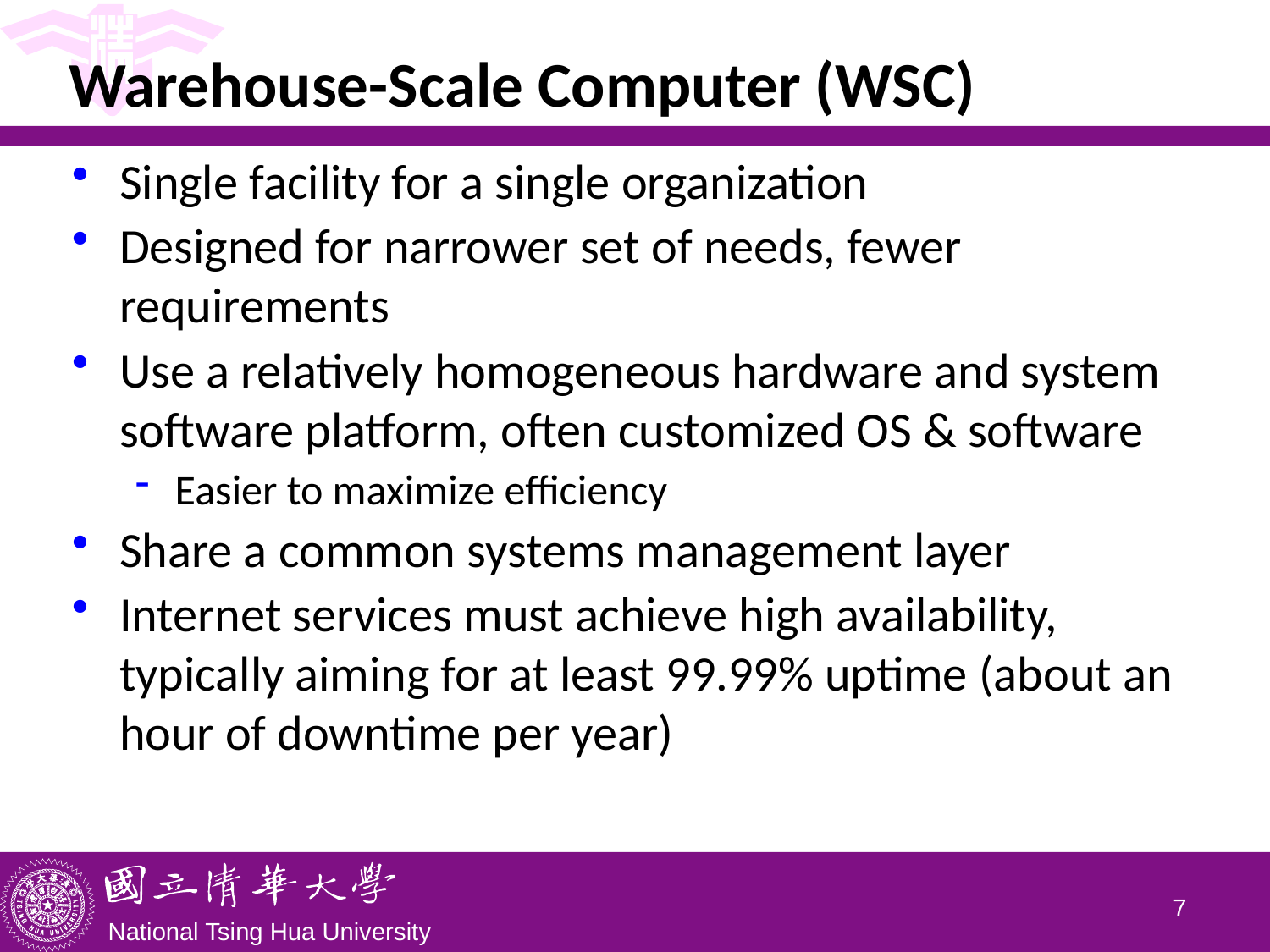

# Warehouse-Scale Computer (WSC)
Single facility for a single organization
Designed for narrower set of needs, fewer requirements
Use a relatively homogeneous hardware and system software platform, often customized OS & software
Easier to maximize efficiency
Share a common systems management layer
Internet services must achieve high availability, typically aiming for at least 99.99% uptime (about an hour of downtime per year)
7